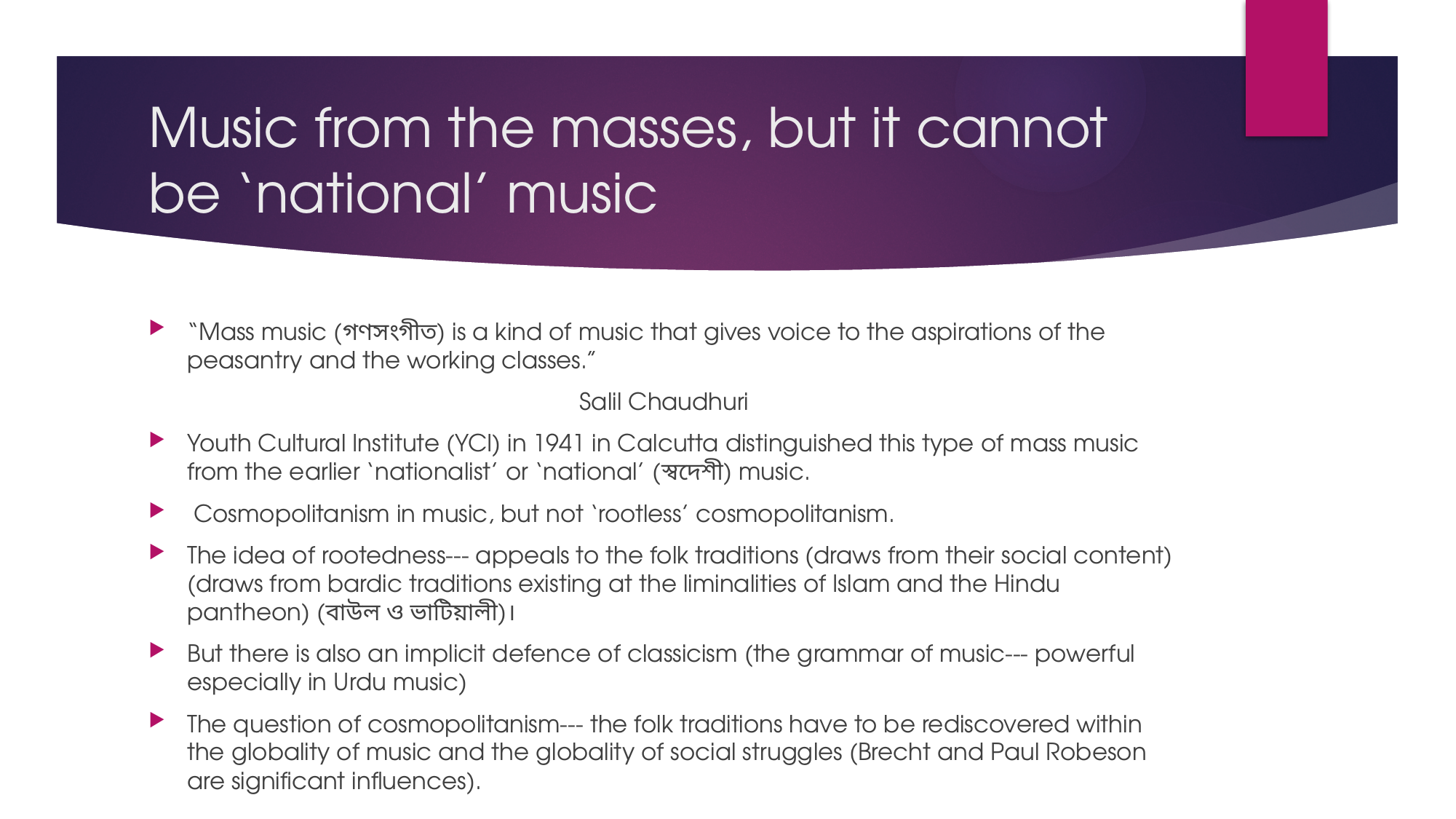

# Music from the masses, but it cannot be ‘national’ music
“Mass music (গণসংগীত) is a kind of music that gives voice to the aspirations of the peasantry and the working classes.”
Salil Chaudhuri
Youth Cultural Institute (YCI) in 1941 in Calcutta distinguished this type of mass music from the earlier ‘nationalist’ or ‘national’ (স্বদেশী) music.
 Cosmopolitanism in music, but not ‘rootless’ cosmopolitanism.
The idea of rootedness--- appeals to the folk traditions (draws from their social content) (draws from bardic traditions existing at the liminalities of Islam and the Hindu pantheon) (বাউল ও ভাটিয়ালী)।
But there is also an implicit defence of classicism (the grammar of music--- powerful especially in Urdu music)
The question of cosmopolitanism--- the folk traditions have to be rediscovered within the globality of music and the globality of social struggles (Brecht and Paul Robeson are significant influences).